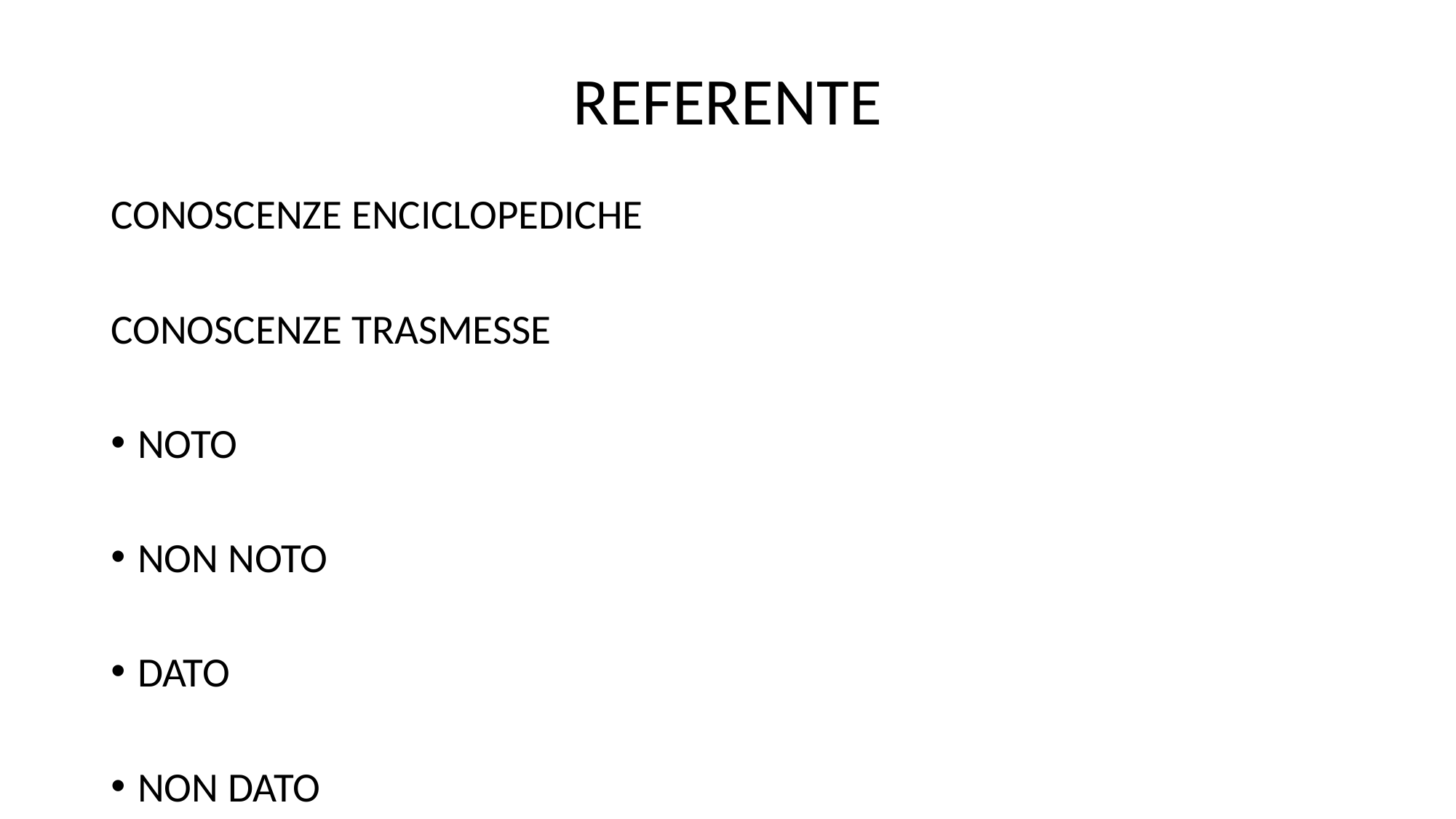

# REFERENTE
CONOSCENZE ENCICLOPEDICHE
CONOSCENZE TRASMESSE
NOTO
NON NOTO
DATO
NON DATO